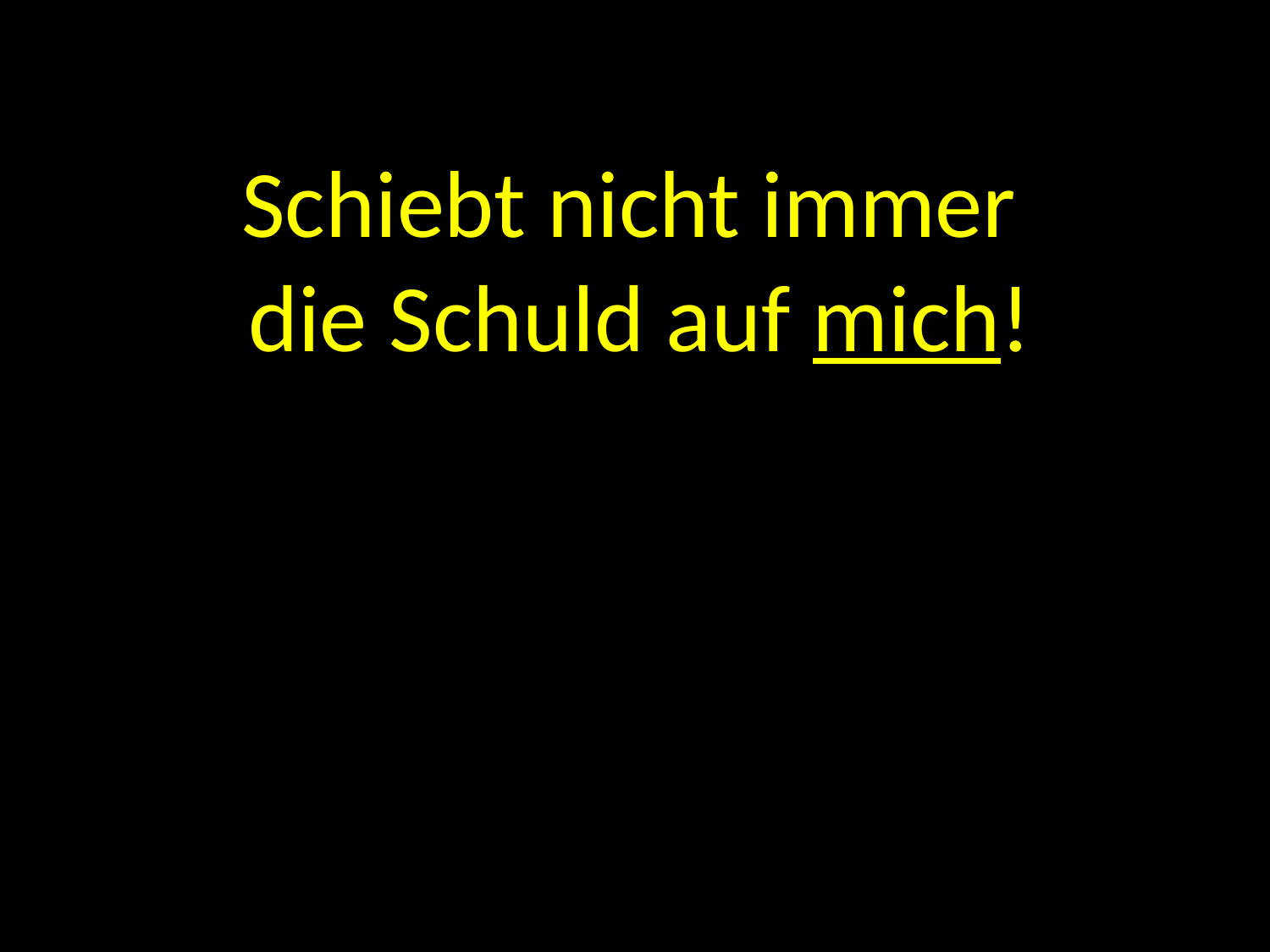

Schiebt nicht immer
die Schuld auf mich!